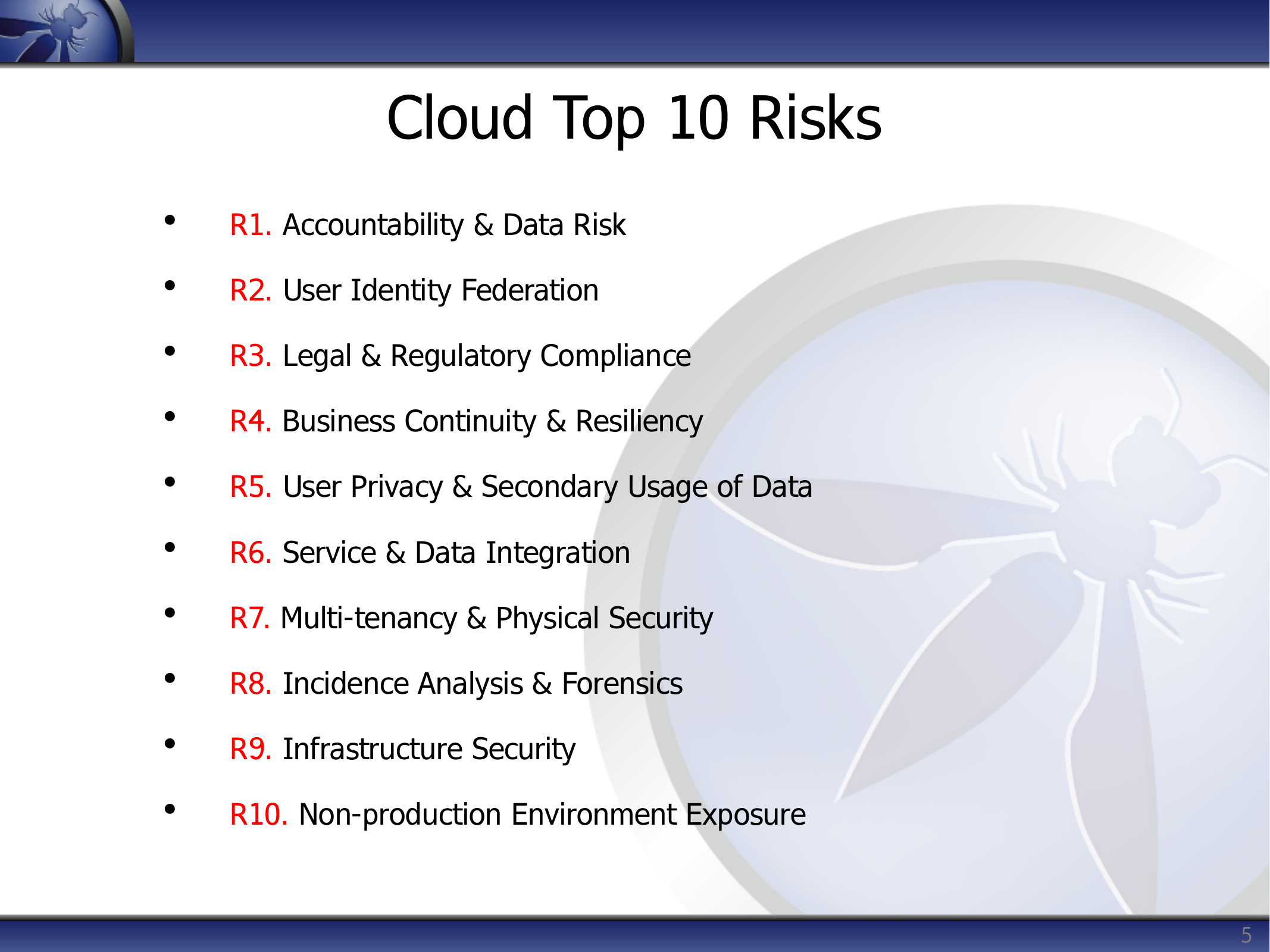

# Cloud Top 10 Risks
 R1. Accountability & Data Risk
 R2. User Identity Federation
 R3. Legal & Regulatory Compliance
 R4. Business Continuity & Resiliency
 R5. User Privacy & Secondary Usage of Data
 R6. Service & Data Integration
 R7. Multi-tenancy & Physical Security
 R8. Incidence Analysis & Forensics
 R9. Infrastructure Security
 R10. Non-production Environment Exposure
5